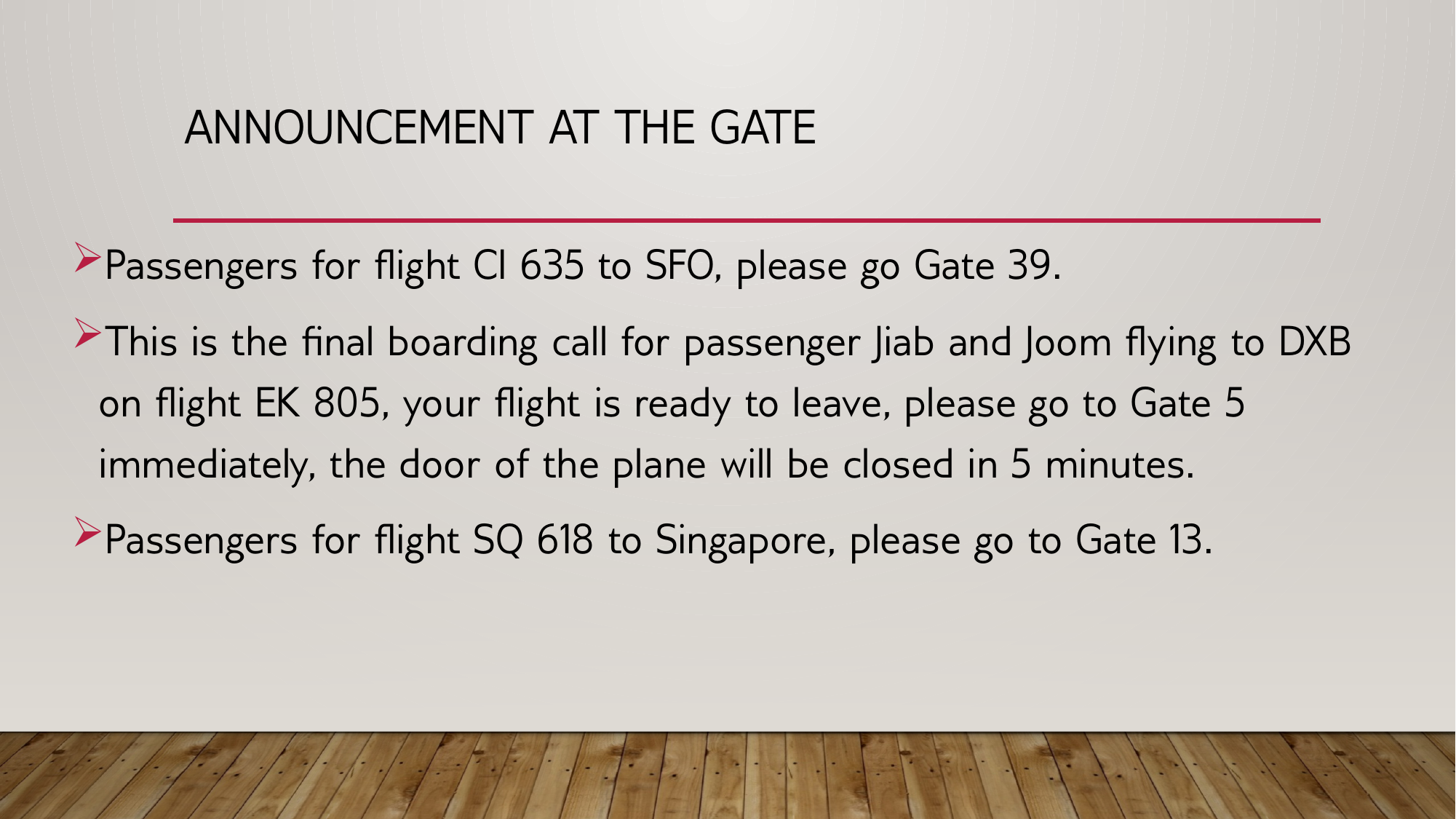

# Announcement at the gate
Passengers for flight CI 635 to SFO, please go Gate 39.
This is the final boarding call for passenger Jiab and Joom flying to DXB on flight EK 805, your flight is ready to leave, please go to Gate 5 immediately, the door of the plane will be closed in 5 minutes.
Passengers for flight SQ 618 to Singapore, please go to Gate 13.